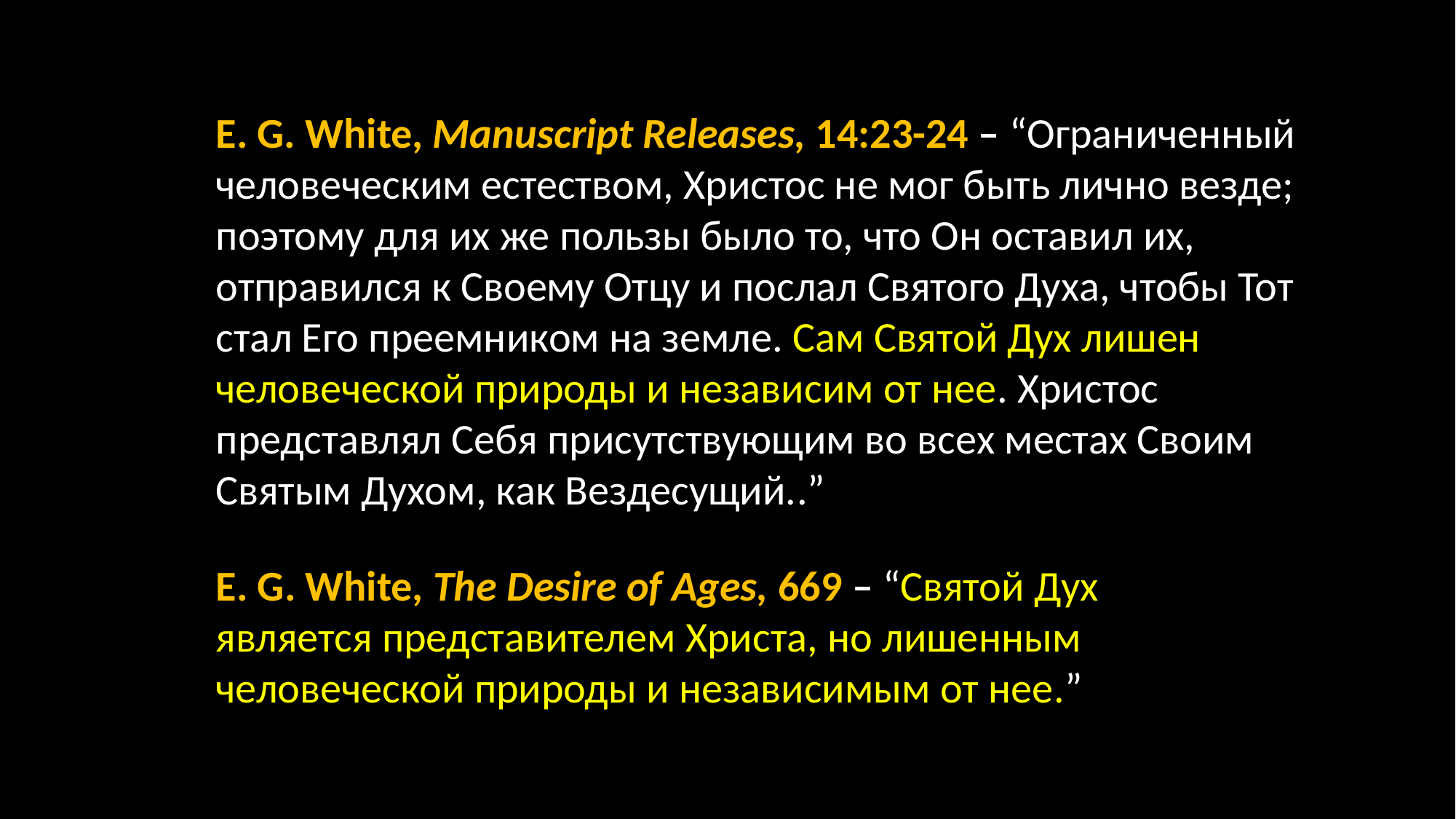

E. G. White, Manuscript Releases, 14:23-24 – “Ограниченный человеческим естеством, Христос не мог быть лично везде; поэтому для их же пользы было то, что Он оставил их, отправился к Своему Отцу и послал Святого Духа, чтобы Тот стал Его преемником на земле. Сам Святой Дух лишен человеческой природы и независим от нее. Христос представлял Себя присутствующим во всех местах Своим Святым Духом, как Вездесущий..”
E. G. White, The Desire of Ages, 669 – “Святой Дух является представителем Христа, но лишенным человеческой природы и независимым от нее.”